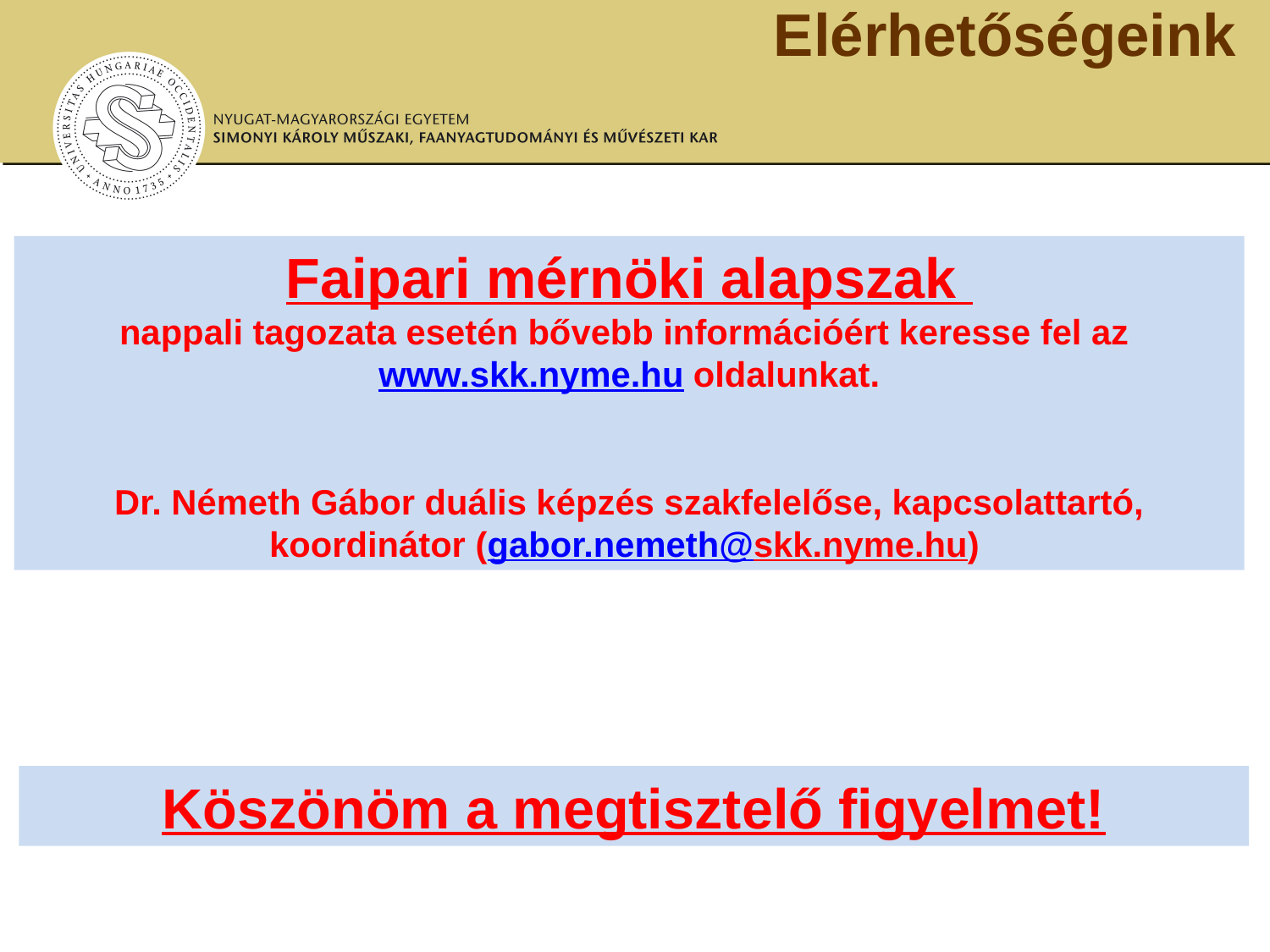

Elérhetőségeink

Faipari mérnöki alapszak
nappali tagozata esetén bővebb információért keresse fel az www.skk.nyme.hu oldalunkat.

Dr. Németh Gábor duális képzés szakfelelőse, kapcsolattartó, koordinátor (gabor.nemeth@skk.nyme.hu)
Köszönöm a megtisztelő figyelmet!